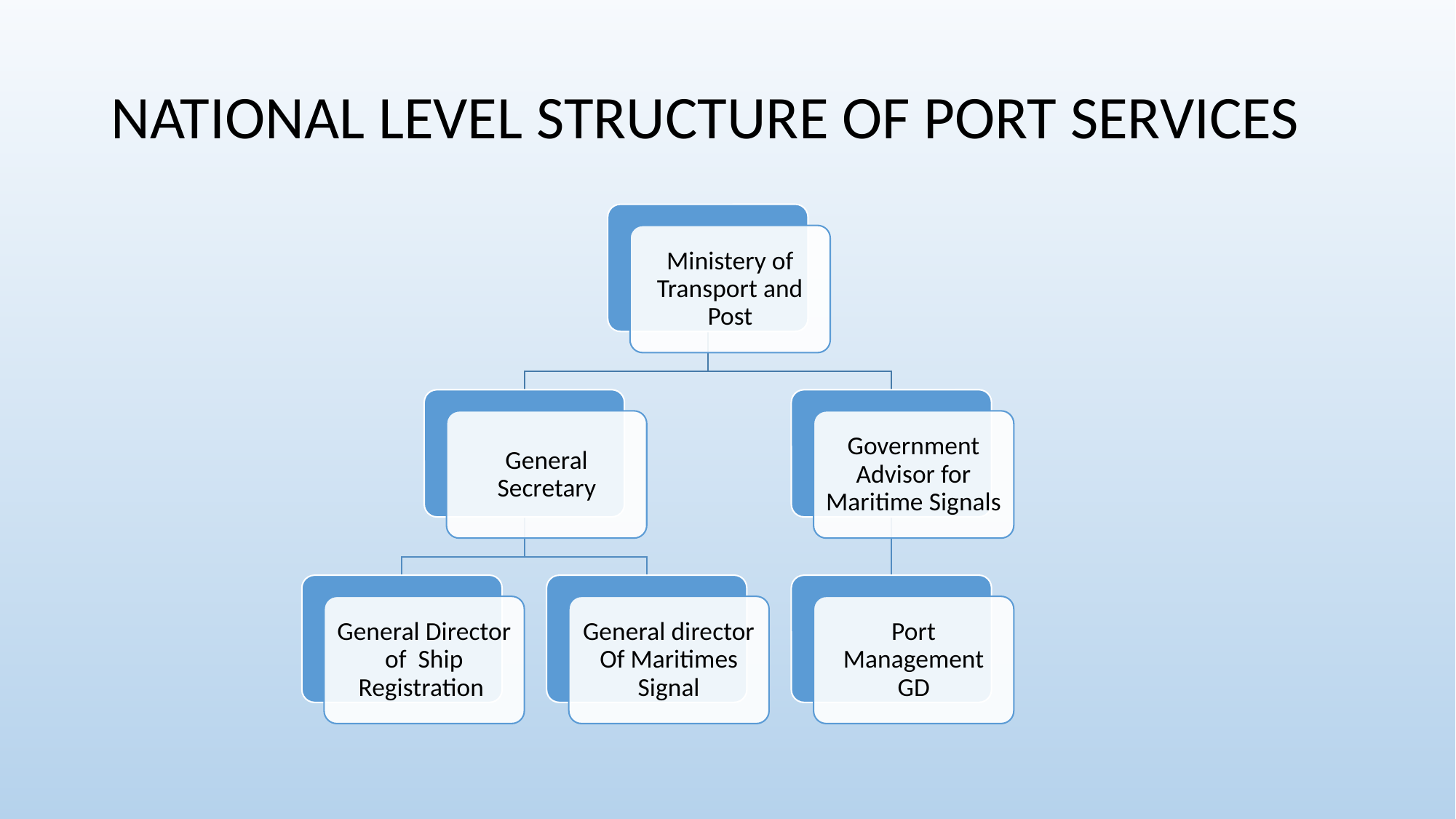

# NATIONAL LEVEL STRUCTURE OF PORT SERVICES

Ministery of Transport and Post

General Secretary
Government Advisor for Maritime Signals

General Director of  Ship Registration
General director Of Maritimes Signal
Port Management GD